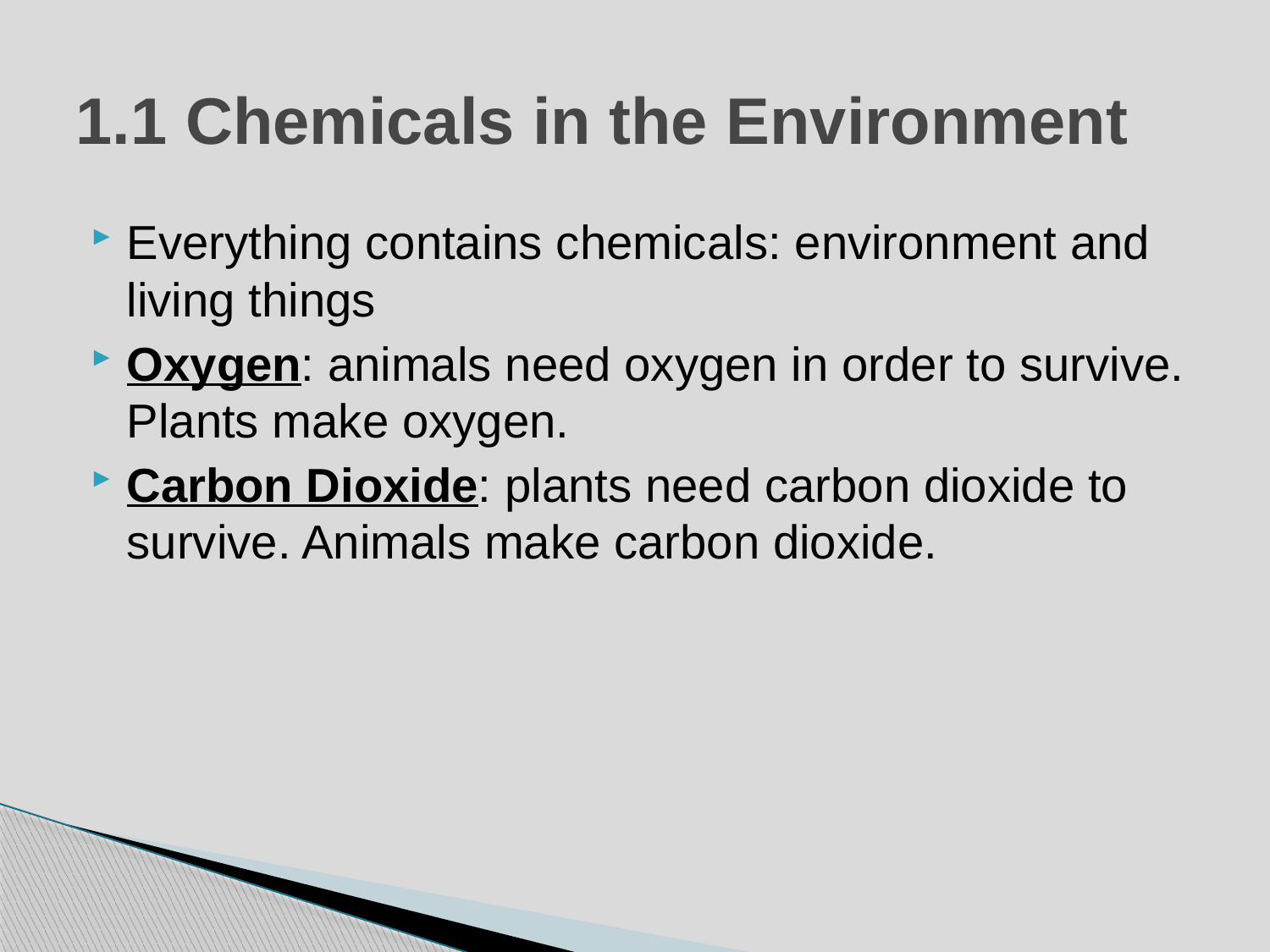

# 1.1 Chemicals in the Environment
Everything contains chemicals: environment and living things
Oxygen: animals need oxygen in order to survive. Plants make oxygen.
Carbon Dioxide: plants need carbon dioxide to survive. Animals make carbon dioxide.